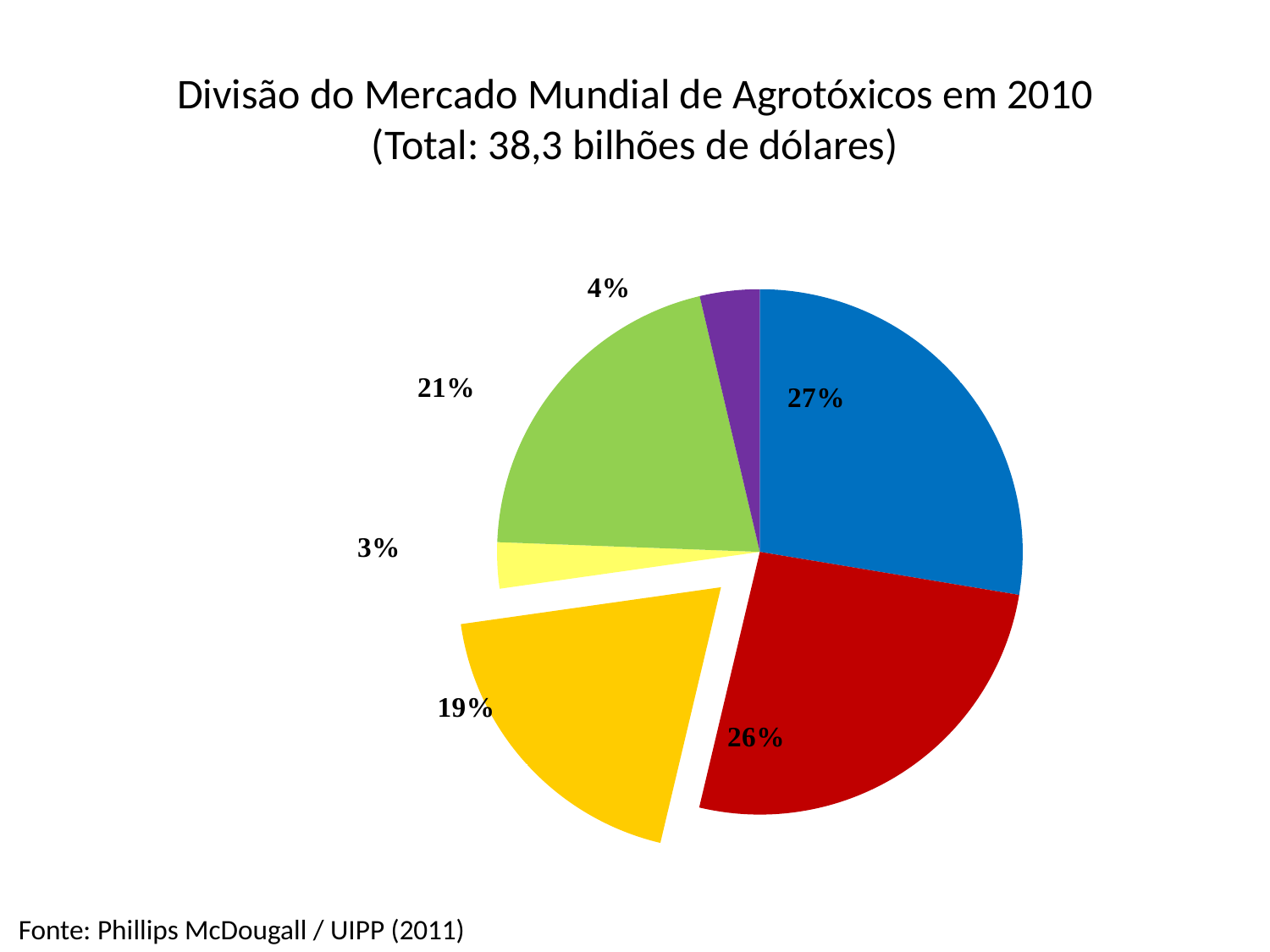

# Divisão do Mercado Mundial de Agrotóxicos em 2010 (Total: 38,3 bilhões de dólares)

### Chart

| Category |  |
|---|---|
| Europa | 10584.0 |
| Ásia | 9994.0 |
| Brasil | 7300.0 |
| América Latina | 1085.0 |
| América do Norte | 7945.0 |
| África | 1408.0 |
Fonte: Phillips McDougall / UIPP (2011)